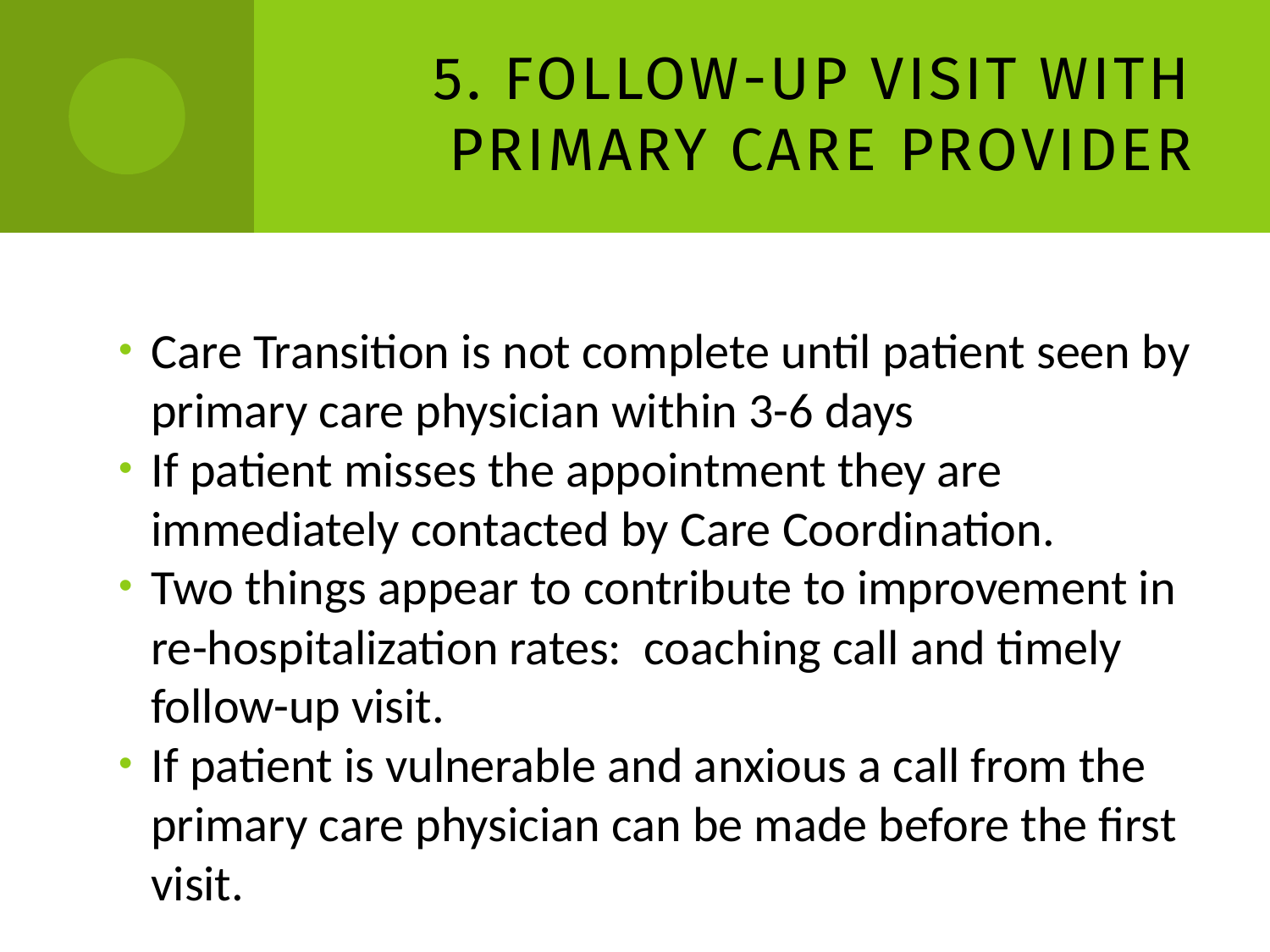

# 5. Follow-Up Visit with Primary Care Provider

Care Transition is not complete until patient seen by primary care physician within 3-6 days
If patient misses the appointment they are immediately contacted by Care Coordination.
Two things appear to contribute to improvement in re-hospitalization rates:  coaching call and timely follow-up visit.
If patient is vulnerable and anxious a call from the primary care physician can be made before the first visit.